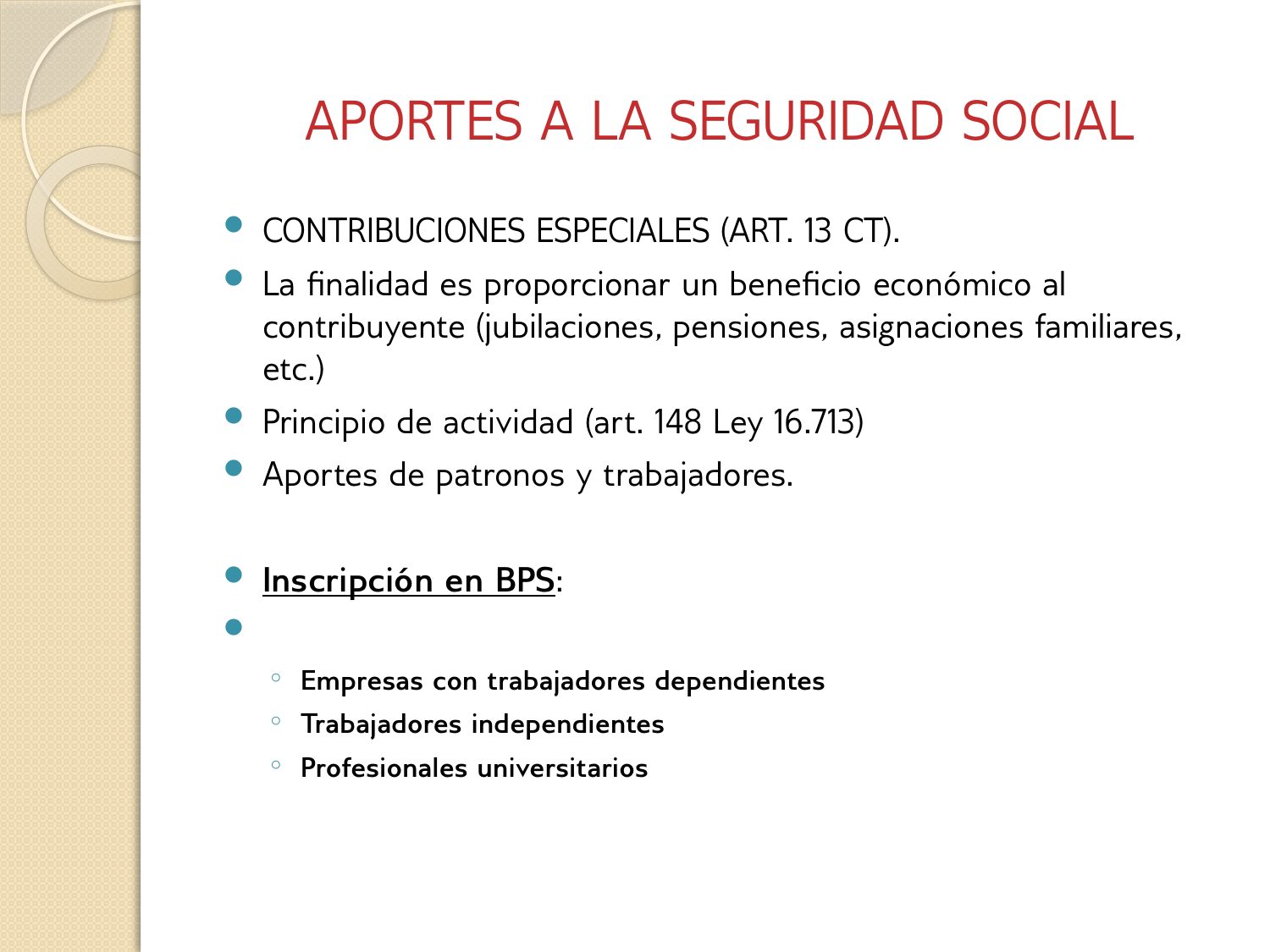

# APORTES A LA SEGURIDAD SOCIAL
CONTRIBUCIONES ESPECIALES (ART. 13 CT).
La finalidad es proporcionar un beneficio económico al contribuyente (jubilaciones, pensiones, asignaciones familiares, etc.)
Principio de actividad (art. 148 Ley 16.713)
Aportes de patronos y trabajadores.

Inscripción en BPS:

Empresas con trabajadores dependientes
Trabajadores independientes
Profesionales universitarios